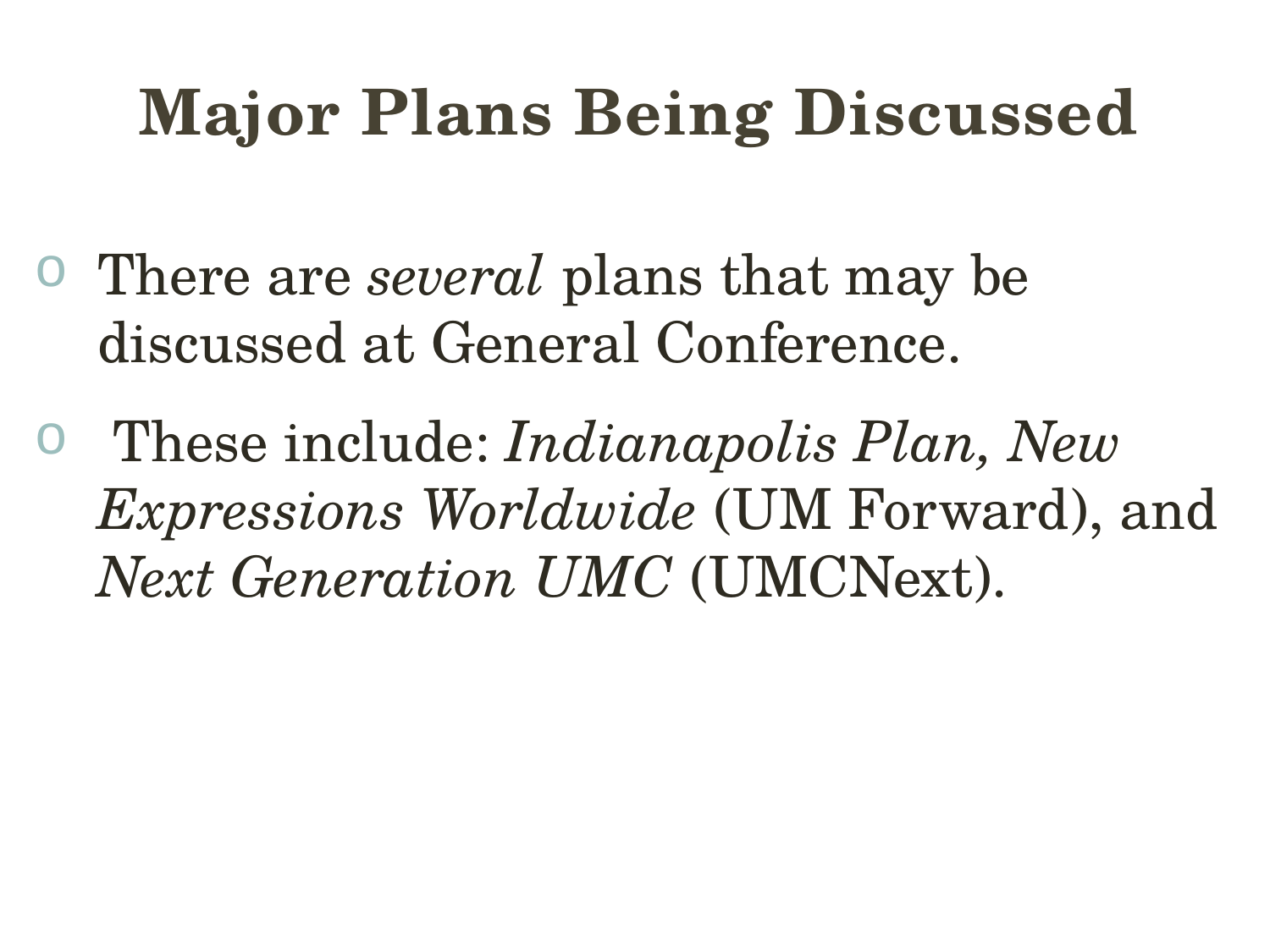

# Major Plans Being Discussed
There are several plans that may be discussed at General Conference.
 These include: Indianapolis Plan, New Expressions Worldwide (UM Forward), and Next Generation UMC (UMCNext).